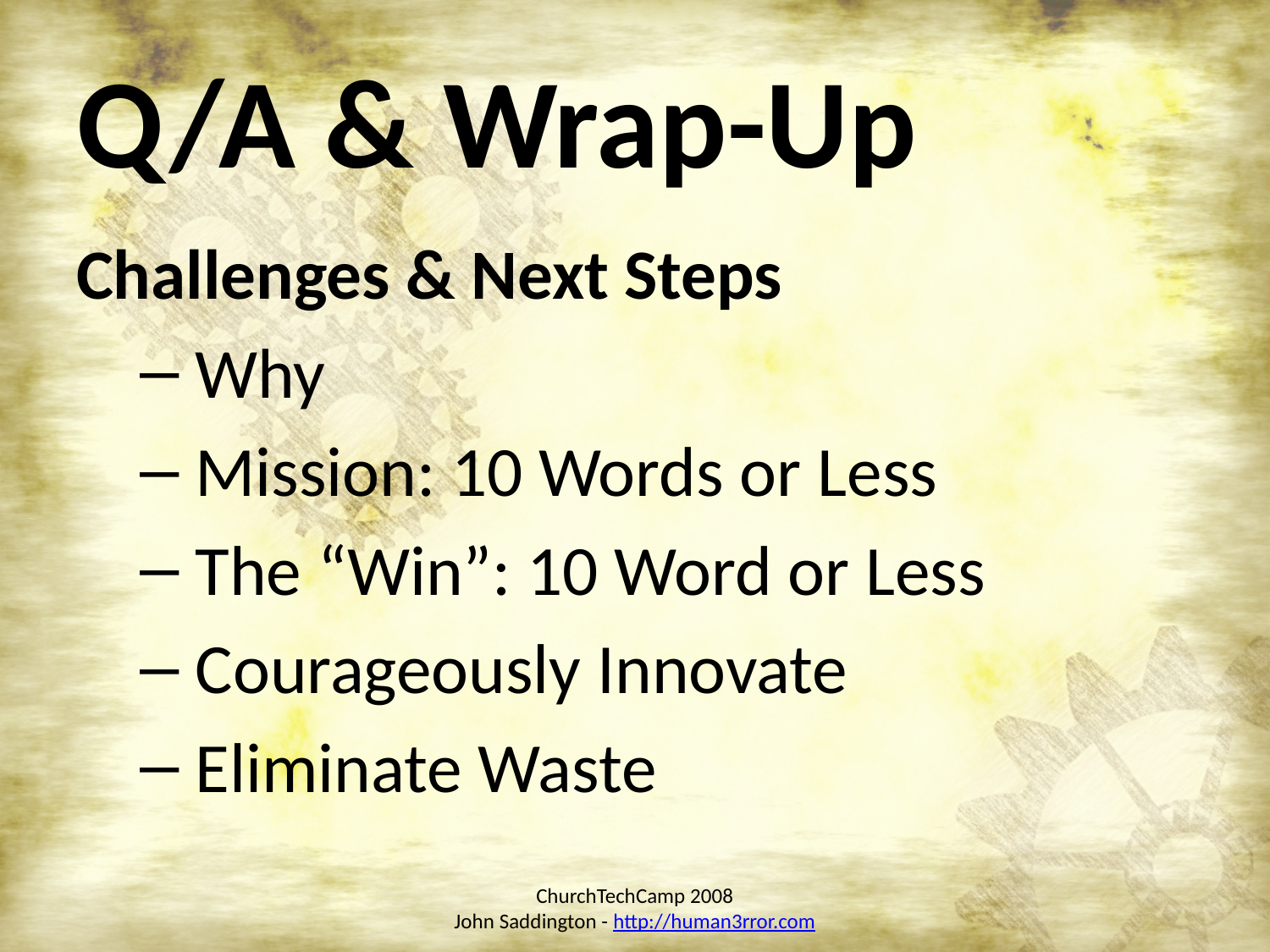

# Q/A & Wrap-Up
Challenges & Next Steps
 Why
 Mission: 10 Words or Less
 The “Win”: 10 Word or Less
 Courageously Innovate
 Eliminate Waste

ChurchTechCamp 2008
John Saddington - http://human3rror.com